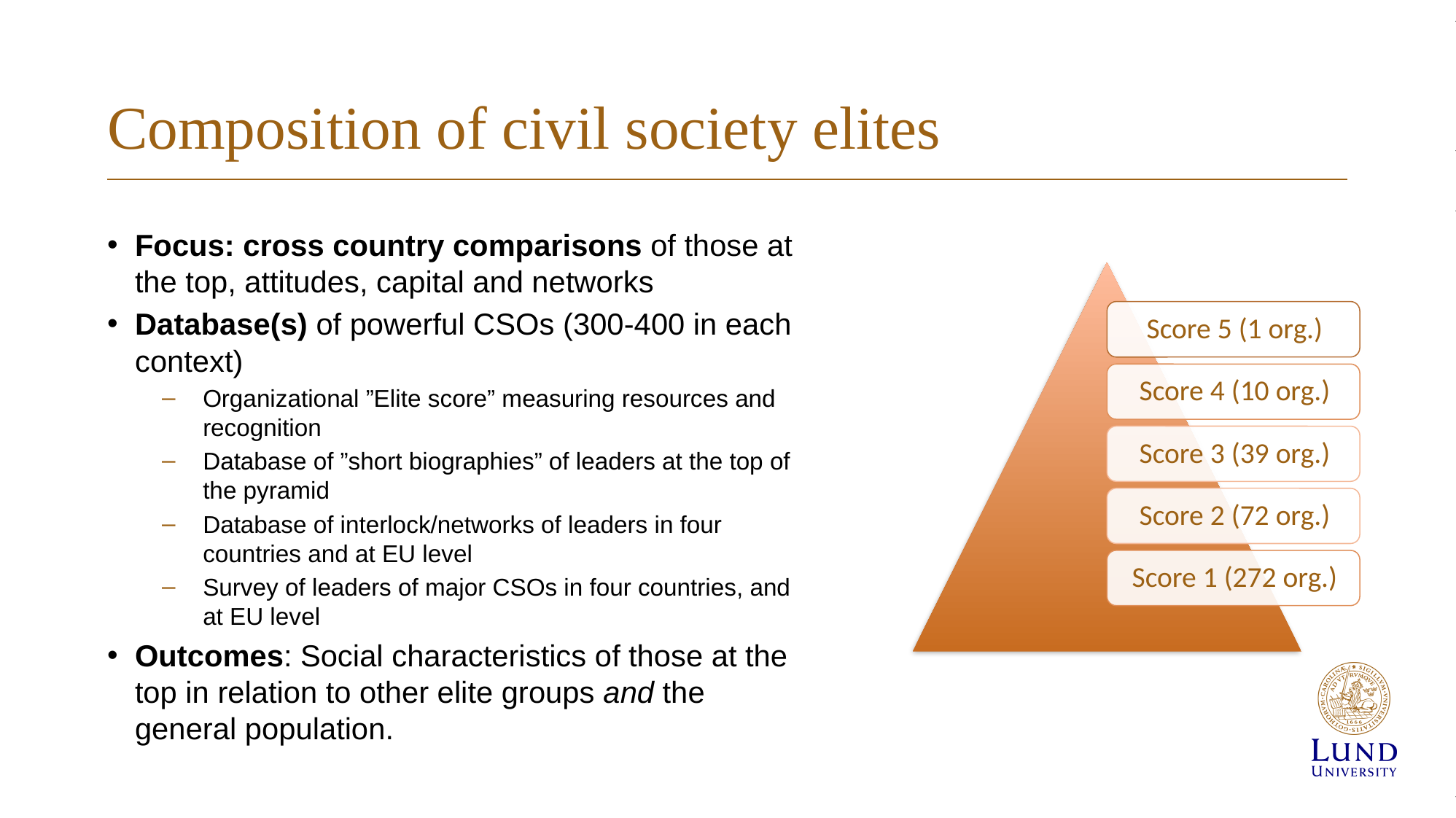

# Composition of civil society elites
Focus: cross country comparisons of those at the top, attitudes, capital and networks
Database(s) of powerful CSOs (300-400 in each context)
Organizational ”Elite score” measuring resources and recognition
Database of ”short biographies” of leaders at the top of the pyramid
Database of interlock/networks of leaders in four countries and at EU level
Survey of leaders of major CSOs in four countries, and at EU level
Outcomes: Social characteristics of those at the top in relation to other elite groups and the general population.

Score 5 (1 org.)
Score 4 (10 org.)
Score 3 (39 org.)
Score 2 (72 org.)
Score 1 (272 org.)